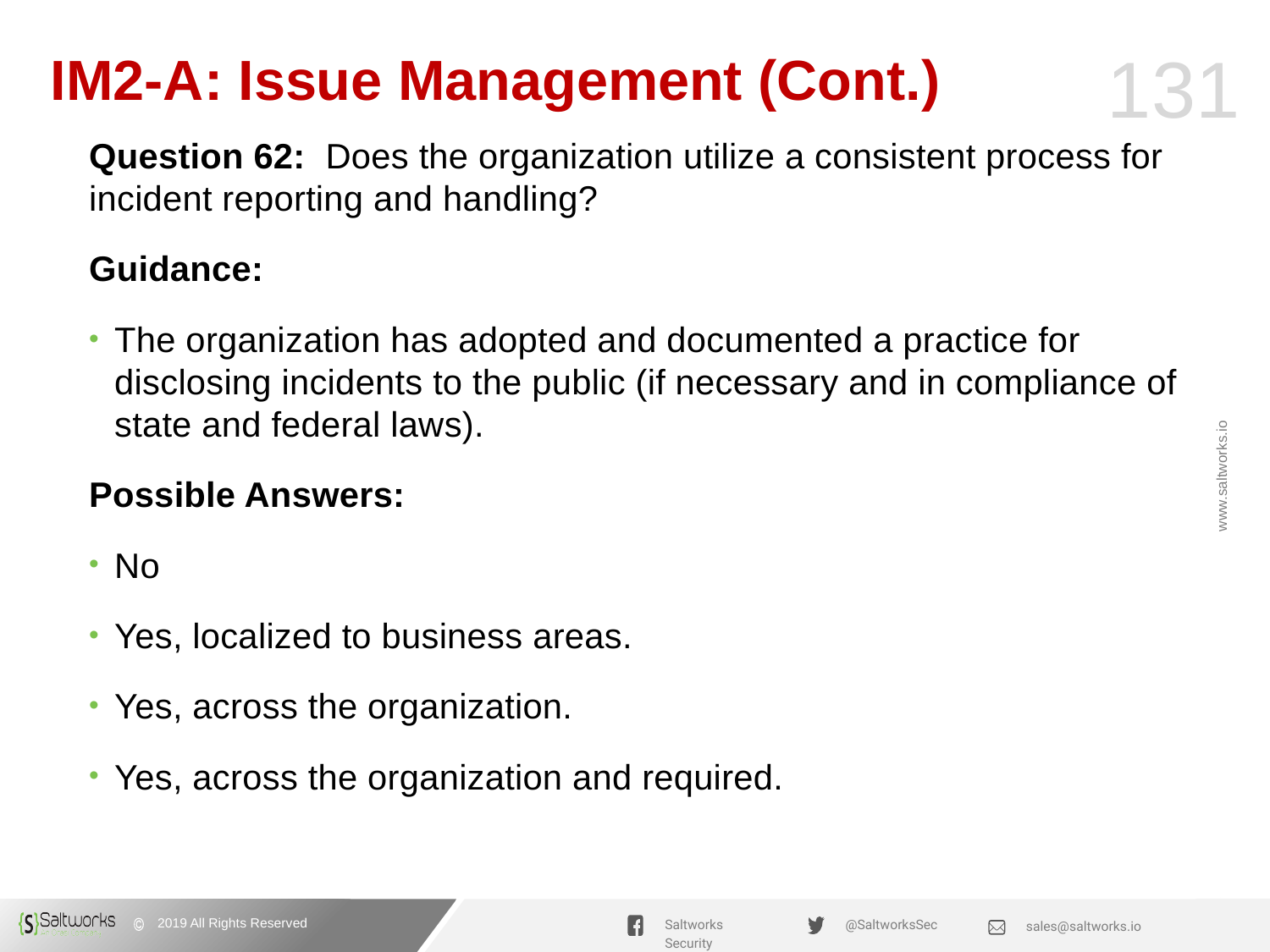

# IM2-A: Issue Management (Cont.)
Question 62:  Does the organization utilize a consistent process for incident reporting and handling?
Guidance:
The organization has adopted and documented a practice for disclosing incidents to the public (if necessary and in compliance of state and federal laws).
Possible Answers:
No
Yes, localized to business areas.
Yes, across the organization.
Yes, across the organization and required.